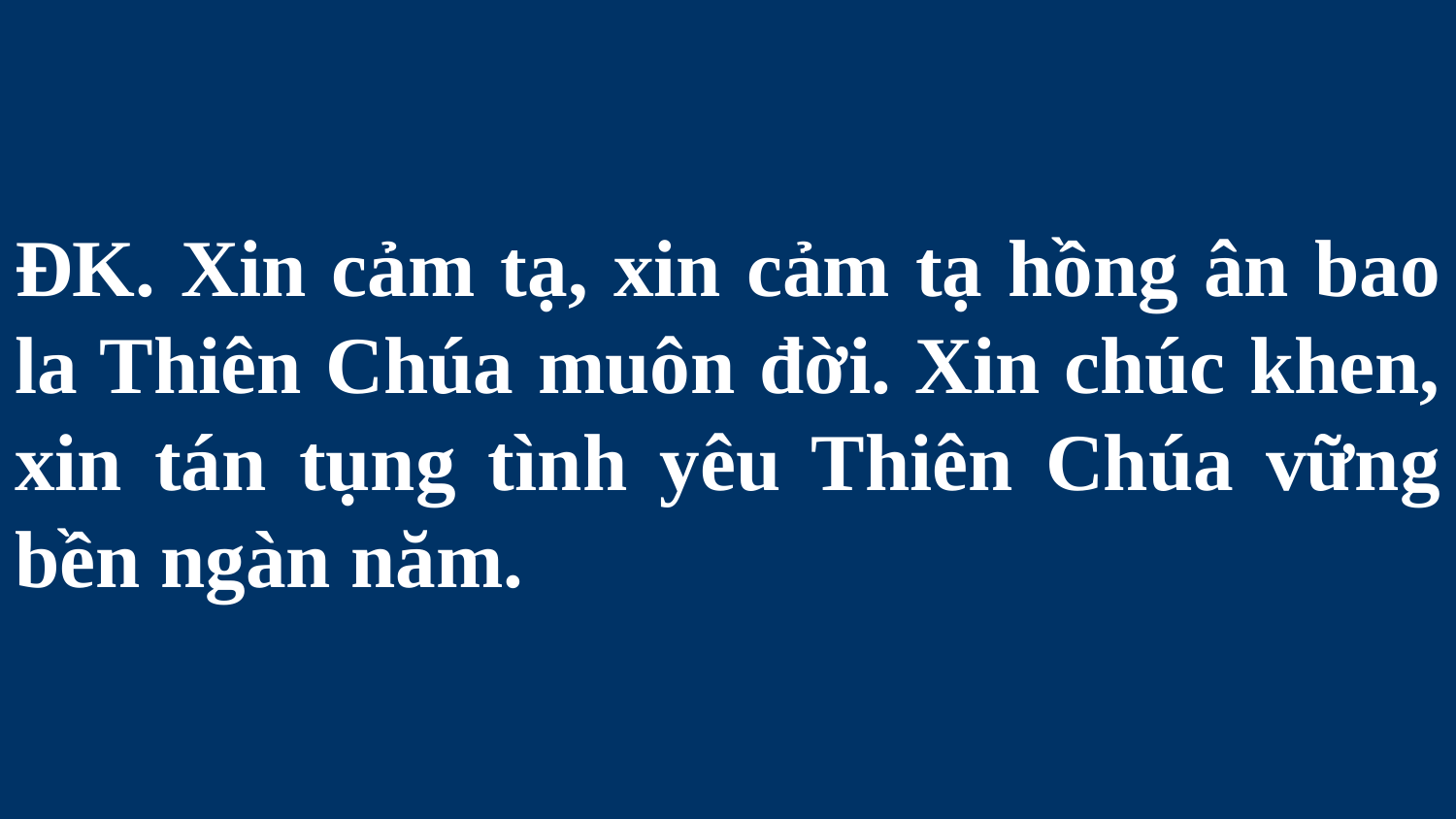

# ĐK. Xin cảm tạ, xin cảm tạ hồng ân bao la Thiên Chúa muôn đời. Xin chúc khen, xin tán tụng tình yêu Thiên Chúa vững bền ngàn năm.